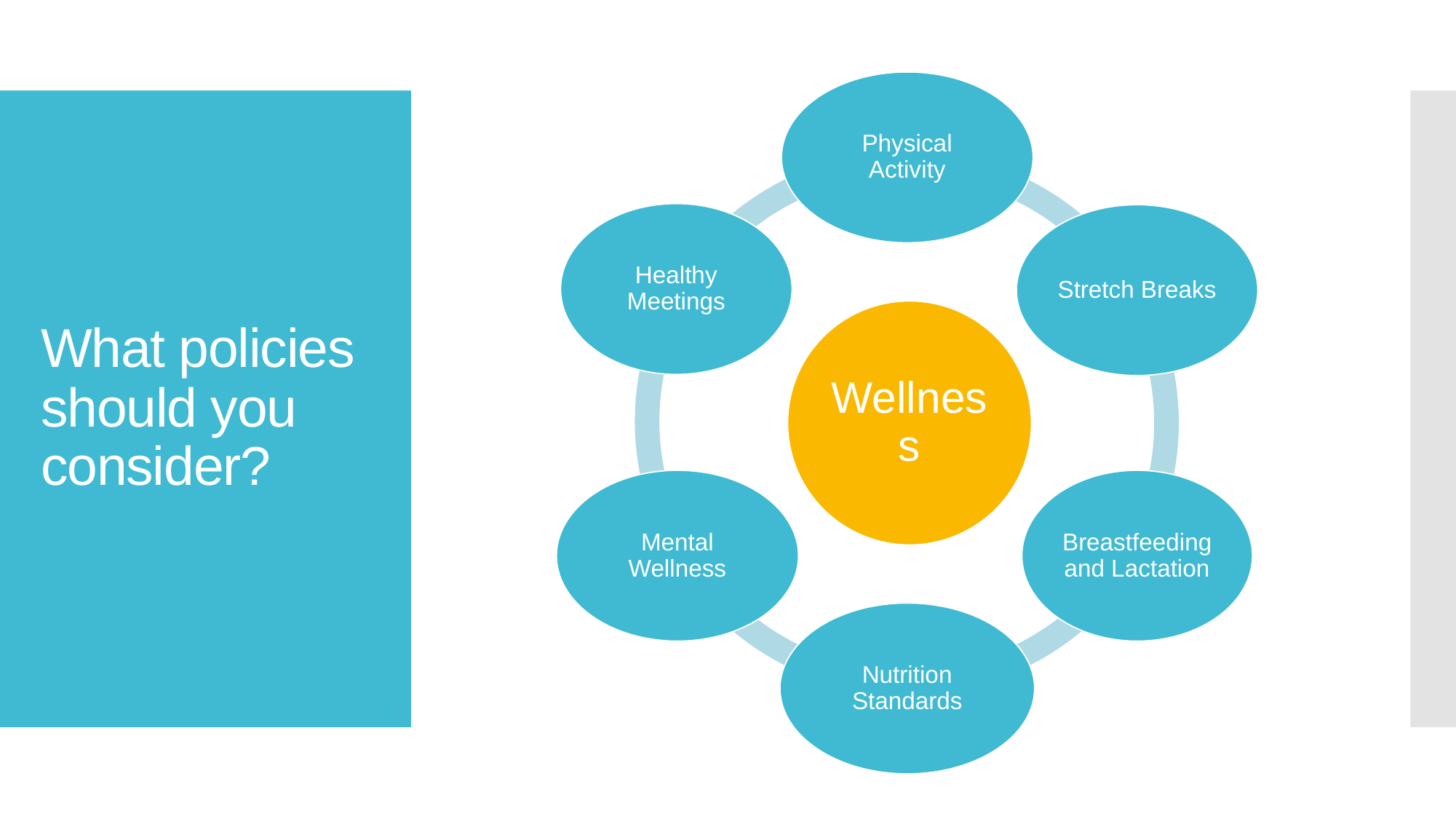

Wellness
Physical Activity
Stretch Breaks
Breastfeeding and Lactation
Nutrition Standards
Mental Wellness
Healthy Meetings
# What policies should you consider?